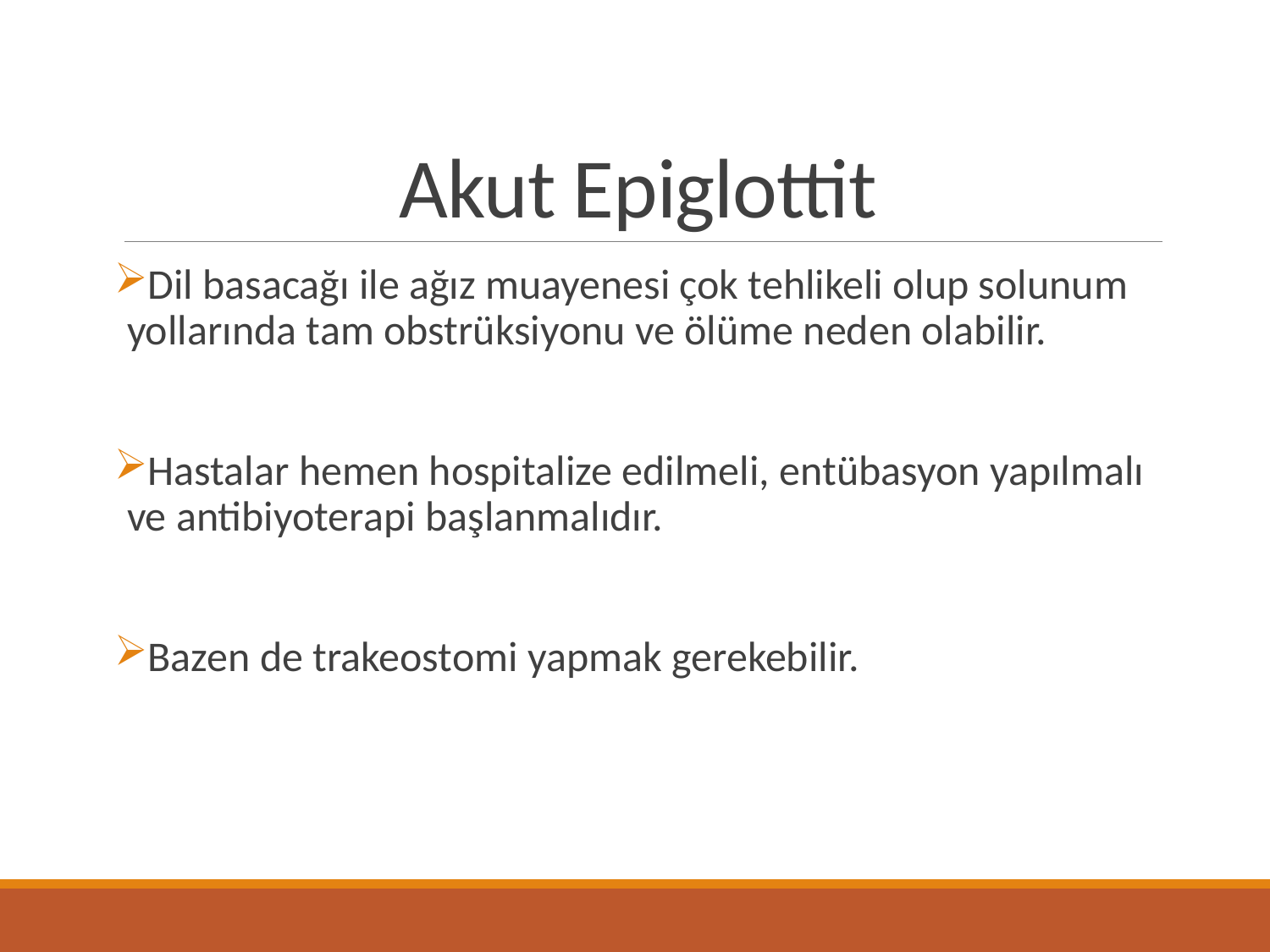

# Akut Epiglottit
Dil basacağı ile ağız muayenesi çok tehlikeli olup solunum yollarında tam obstrüksiyonu ve ölüme neden olabilir.

Hastalar hemen hospitalize edilmeli, entübasyon yapılmalı ve antibiyoterapi başlanmalıdır.

Bazen de trakeostomi yapmak gerekebilir.